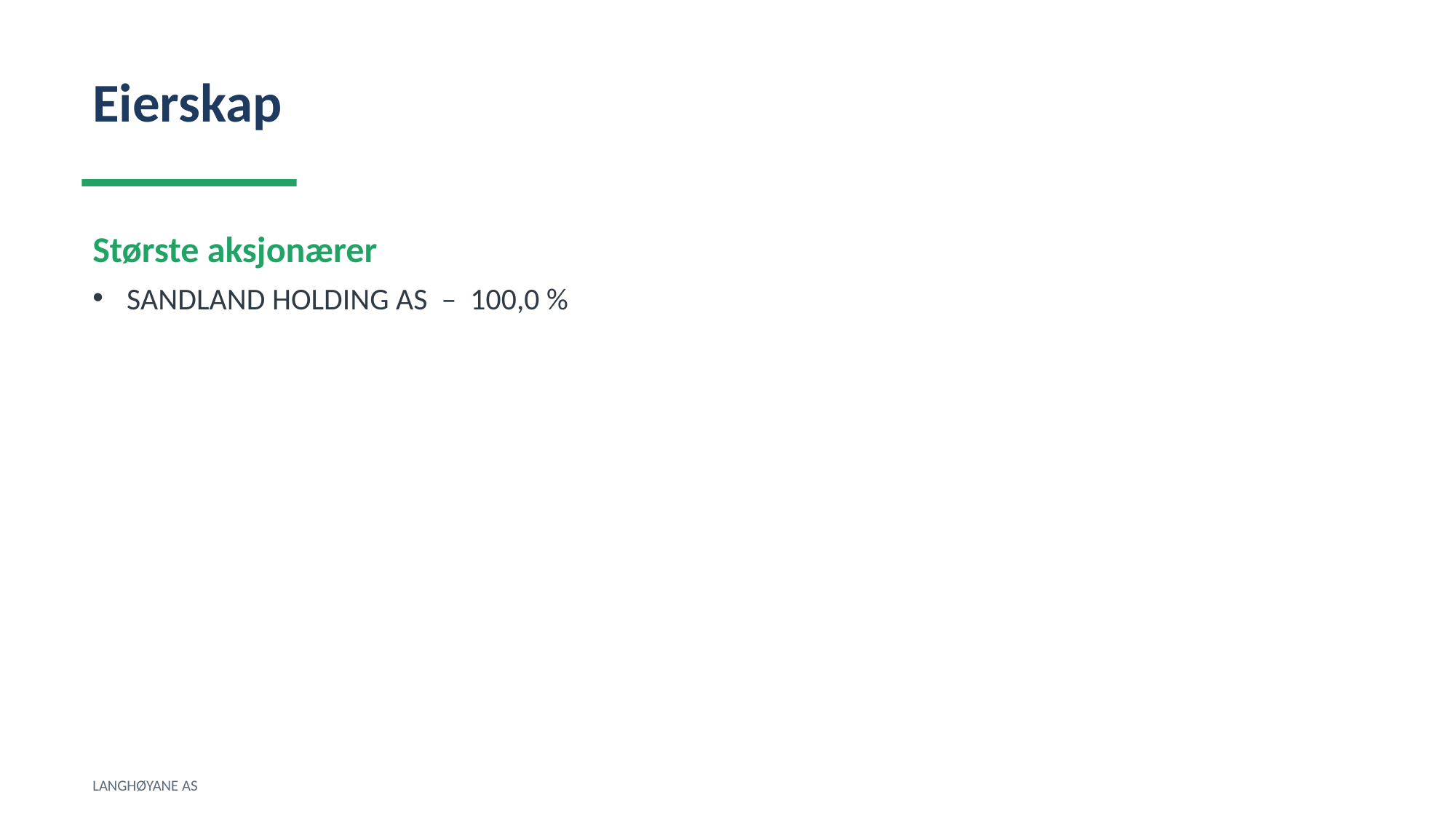

Eierskap

Største aksjonærer
SANDLAND HOLDING AS  –  100,0 %
LANGHØYANE AS